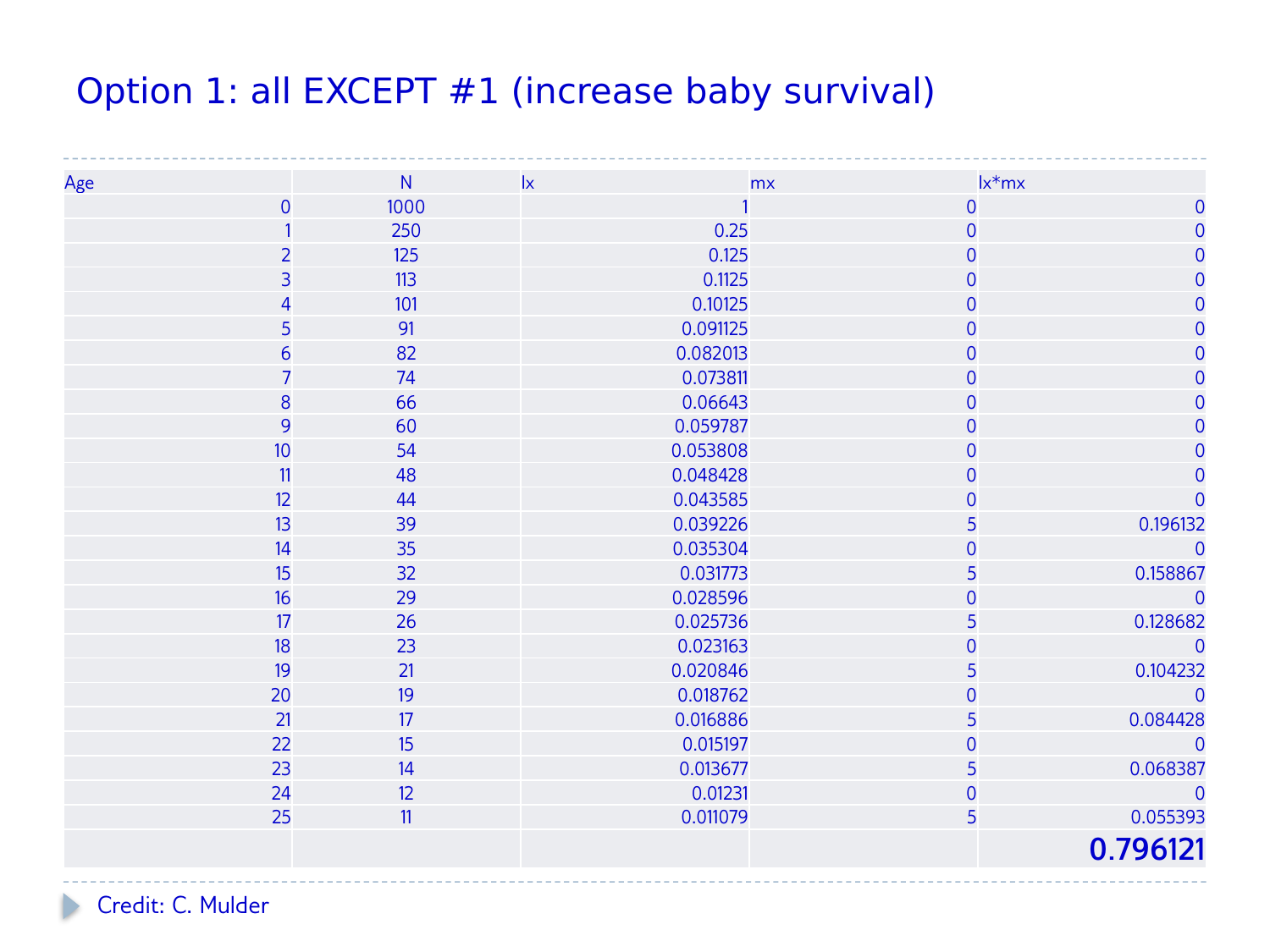

# Option 1: all EXCEPT #1 (increase baby survival)
| Age | N | lx | mx | lx\*mx |
| --- | --- | --- | --- | --- |
| 0 | 1000 | 1 | 0 | 0 |
| 1 | 250 | 0.25 | 0 | 0 |
| 2 | 125 | 0.125 | 0 | 0 |
| 3 | 113 | 0.1125 | 0 | 0 |
| 4 | 101 | 0.10125 | 0 | 0 |
| 5 | 91 | 0.091125 | 0 | 0 |
| 6 | 82 | 0.082013 | 0 | 0 |
| 7 | 74 | 0.073811 | 0 | 0 |
| 8 | 66 | 0.06643 | 0 | 0 |
| 9 | 60 | 0.059787 | 0 | 0 |
| 10 | 54 | 0.053808 | 0 | 0 |
| 11 | 48 | 0.048428 | 0 | 0 |
| 12 | 44 | 0.043585 | 0 | 0 |
| 13 | 39 | 0.039226 | 5 | 0.196132 |
| 14 | 35 | 0.035304 | 0 | 0 |
| 15 | 32 | 0.031773 | 5 | 0.158867 |
| 16 | 29 | 0.028596 | 0 | 0 |
| 17 | 26 | 0.025736 | 5 | 0.128682 |
| 18 | 23 | 0.023163 | 0 | 0 |
| 19 | 21 | 0.020846 | 5 | 0.104232 |
| 20 | 19 | 0.018762 | 0 | 0 |
| 21 | 17 | 0.016886 | 5 | 0.084428 |
| 22 | 15 | 0.015197 | 0 | 0 |
| 23 | 14 | 0.013677 | 5 | 0.068387 |
| 24 | 12 | 0.01231 | 0 | 0 |
| 25 | 11 | 0.011079 | 5 | 0.055393 |
|  |  |  |  | 0.796121 |
Credit: C. Mulder